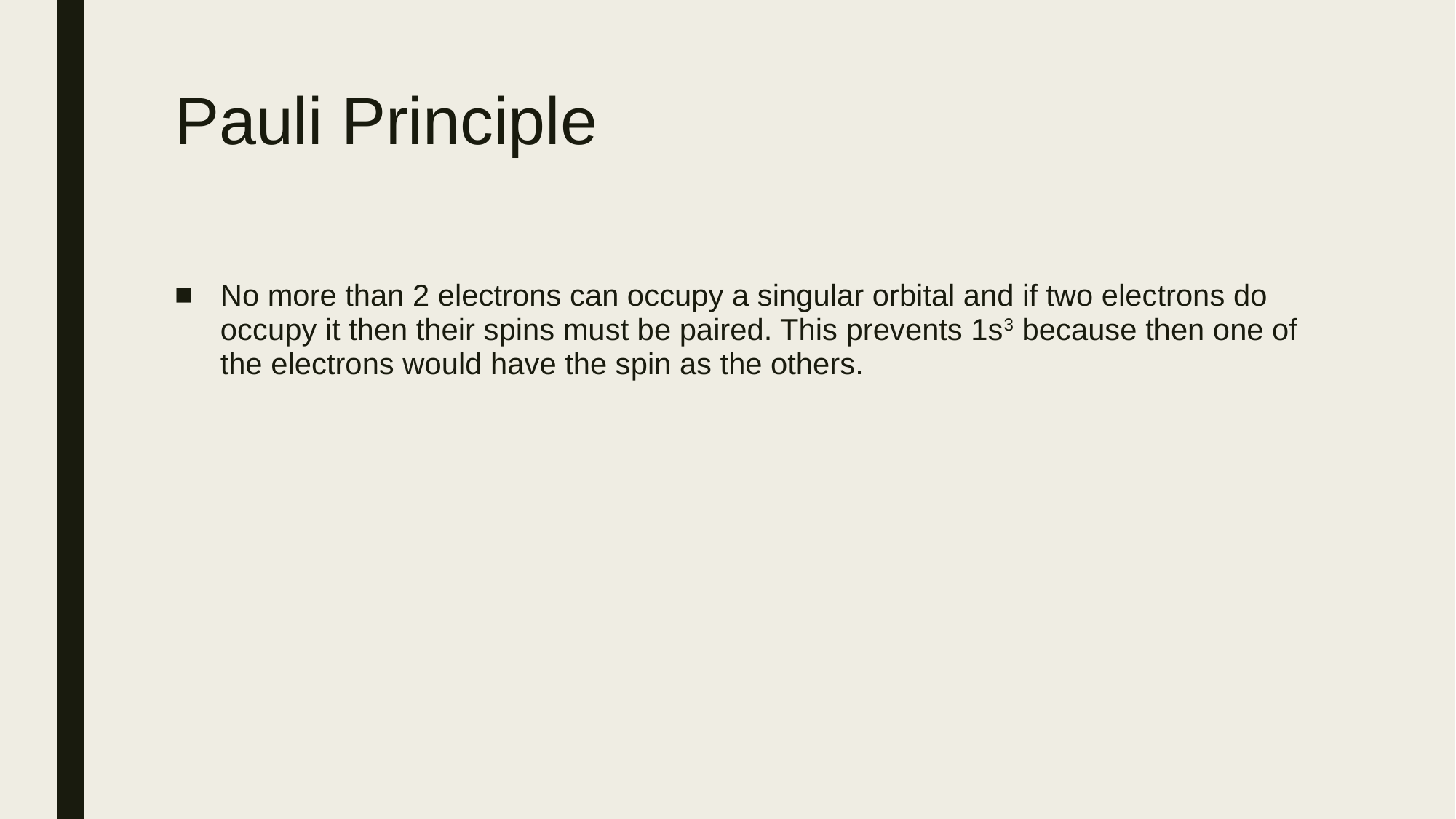

# Pauli Principle
No more than 2 electrons can occupy a singular orbital and if two electrons do occupy it then their spins must be paired. This prevents 1s3 because then one of the electrons would have the spin as the others.